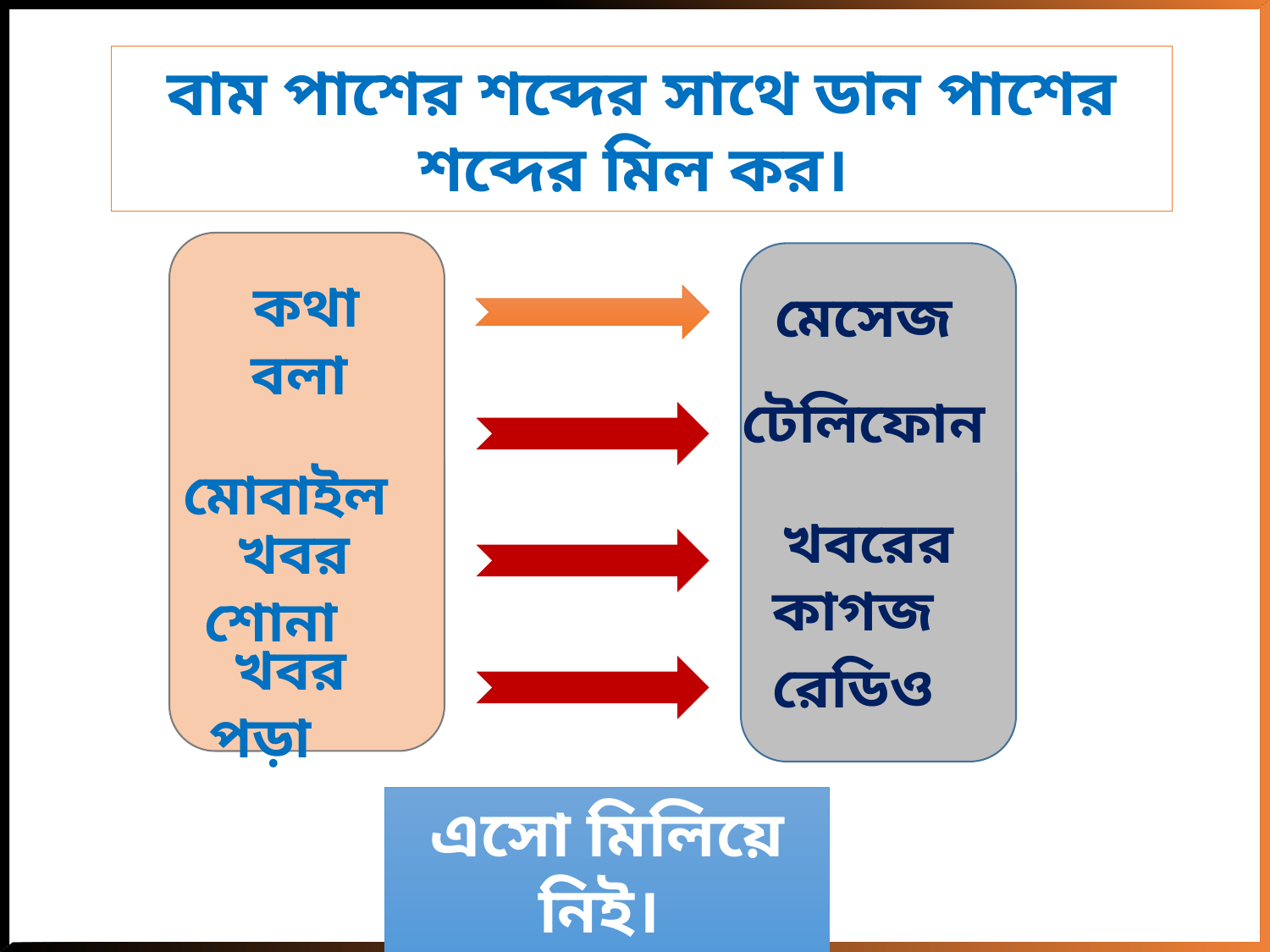

বাম পাশের শব্দের সাথে ডান পাশের শব্দের মিল কর।

কথা বলা
মেসেজ

টেলিফোন
 মোবাইল

খবরের কাগজ
 খবর শোনা

  খবর পড়া
রেডিও

এসো মিলিয়ে নিই।